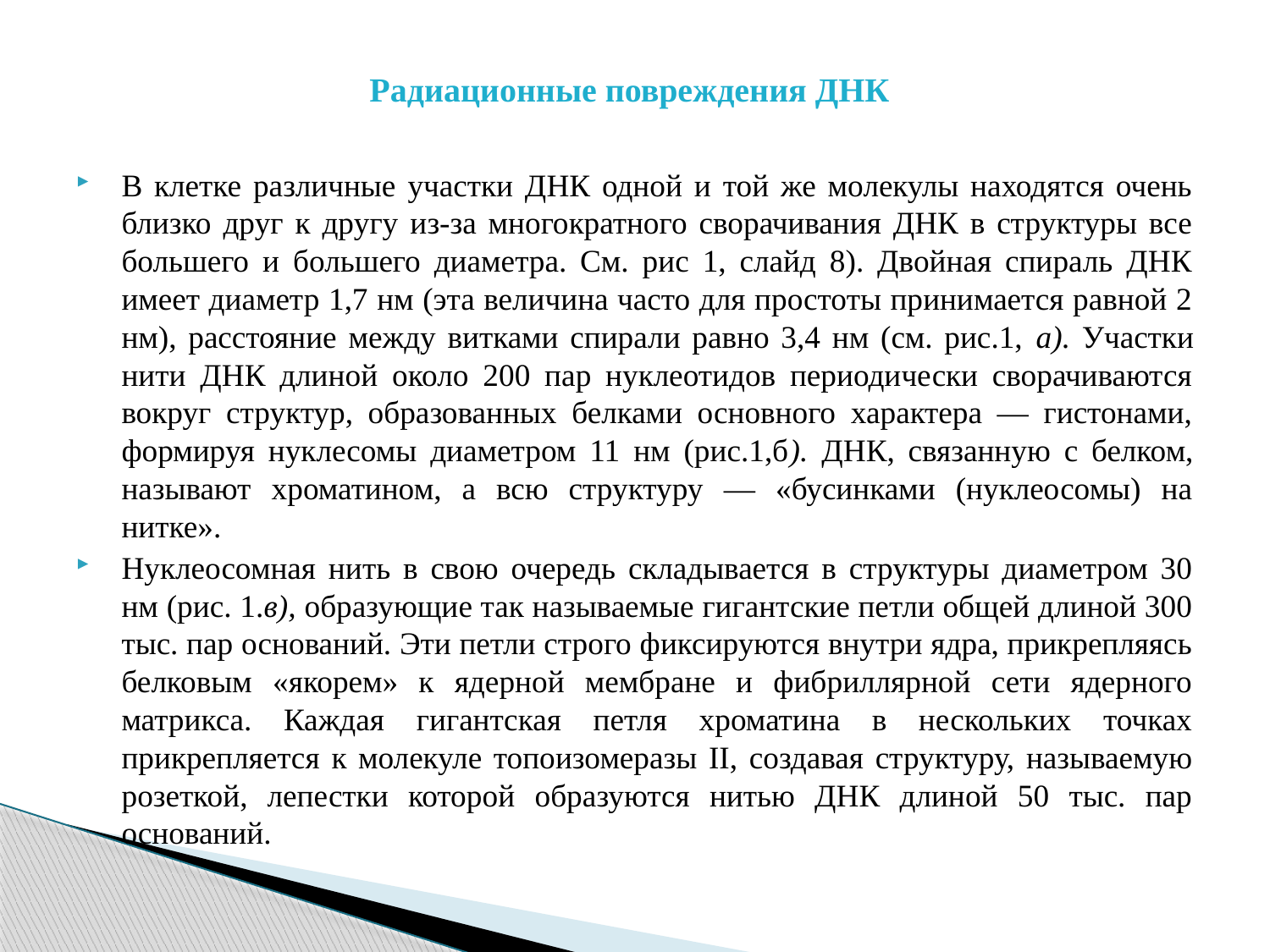

# Радиационные повреждения ДНК
В клетке различные участки ДНК одной и той же молекулы находятся очень близко друг к другу из-за многократного сворачивания ДНК в структуры все большего и большего диаметра. См. рис 1, слайд 8). Двойная спираль ДНК имеет диаметр 1,7 нм (эта величина часто для простоты принимается равной 2 нм), расстояние между витками спирали равно 3,4 нм (см. рис.1, а). Участки нити ДНК длиной около 200 пар нуклеотидов периодически сворачиваются вокруг структур, образованных белками основного характера — гистонами, формируя нуклесомы диаметром 11 нм (рис.1,б). ДНК, связанную с белком, называют хроматином, а всю структуру — «бусинками (нуклеосомы) на нитке».
Нуклеосомная нить в свою очередь складывается в структуры диаметром 30 нм (рис. 1.в), образующие так называемые гигантские петли общей длиной 300 тыс. пар оснований. Эти петли строго фиксируются внутри ядра, прикрепляясь белковым «якорем» к ядерной мембране и фибриллярной сети ядерного матрикса. Каждая гигантская петля хроматина в нескольких точках прикрепляется к молекуле топоизомеразы II, создавая структуру, называемую розеткой, лепестки которой образуются нитью ДНК длиной 50 тыс. пар оснований.